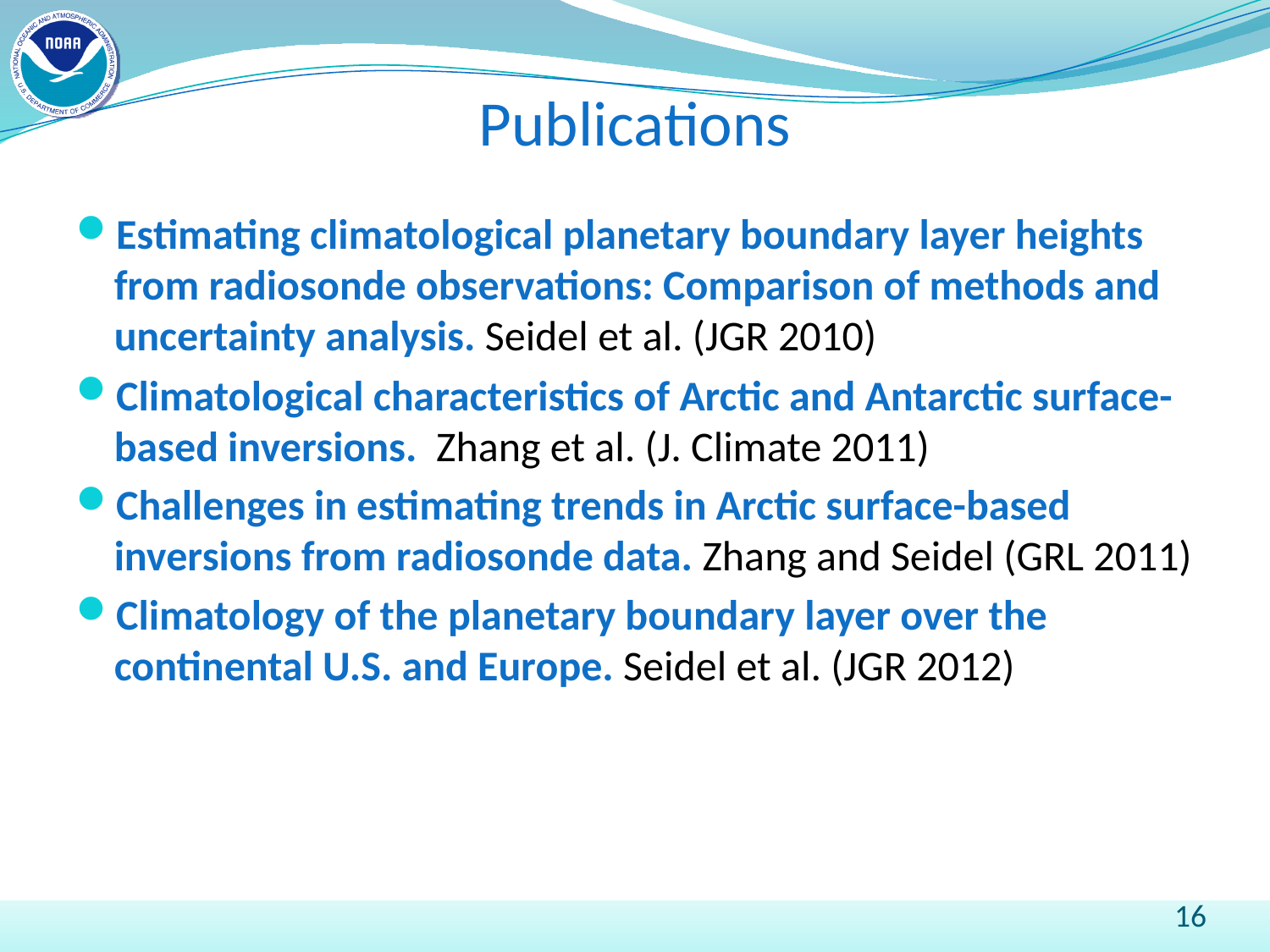

# Publications
Estimating climatological planetary boundary layer heights from radiosonde observations: Comparison of methods and uncertainty analysis. Seidel et al. (JGR 2010)
Climatological characteristics of Arctic and Antarctic surface-based inversions.  Zhang et al. (J. Climate 2011)
Challenges in estimating trends in Arctic surface-based inversions from radiosonde data. Zhang and Seidel (GRL 2011)
Climatology of the planetary boundary layer over the continental U.S. and Europe. Seidel et al. (JGR 2012)

16